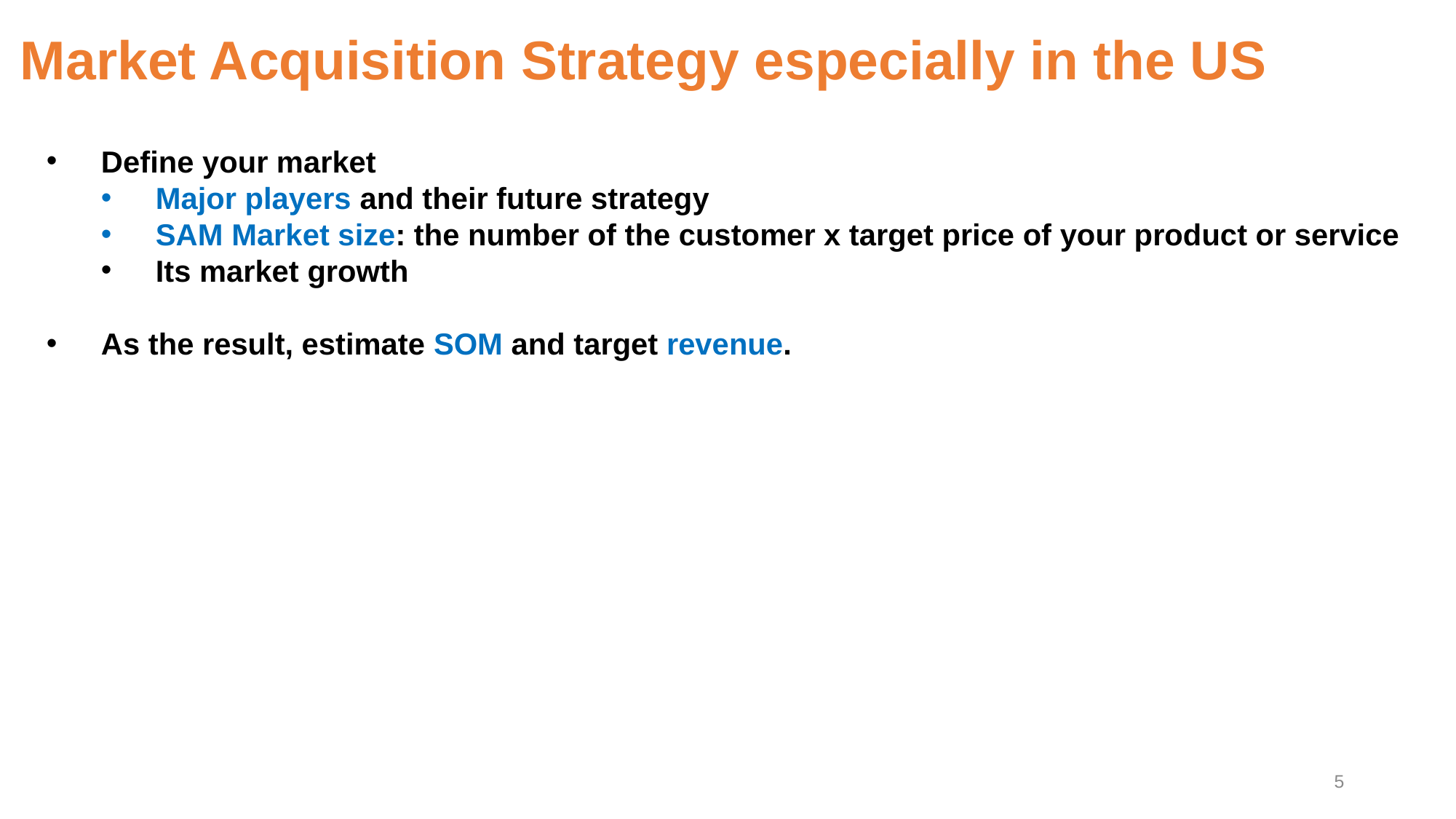

# Market Acquisition Strategy especially in the US
Define your market
Major players and their future strategy
SAM Market size: the number of the customer x target price of your product or service
Its market growth

As the result, estimate SOM and target revenue.

5